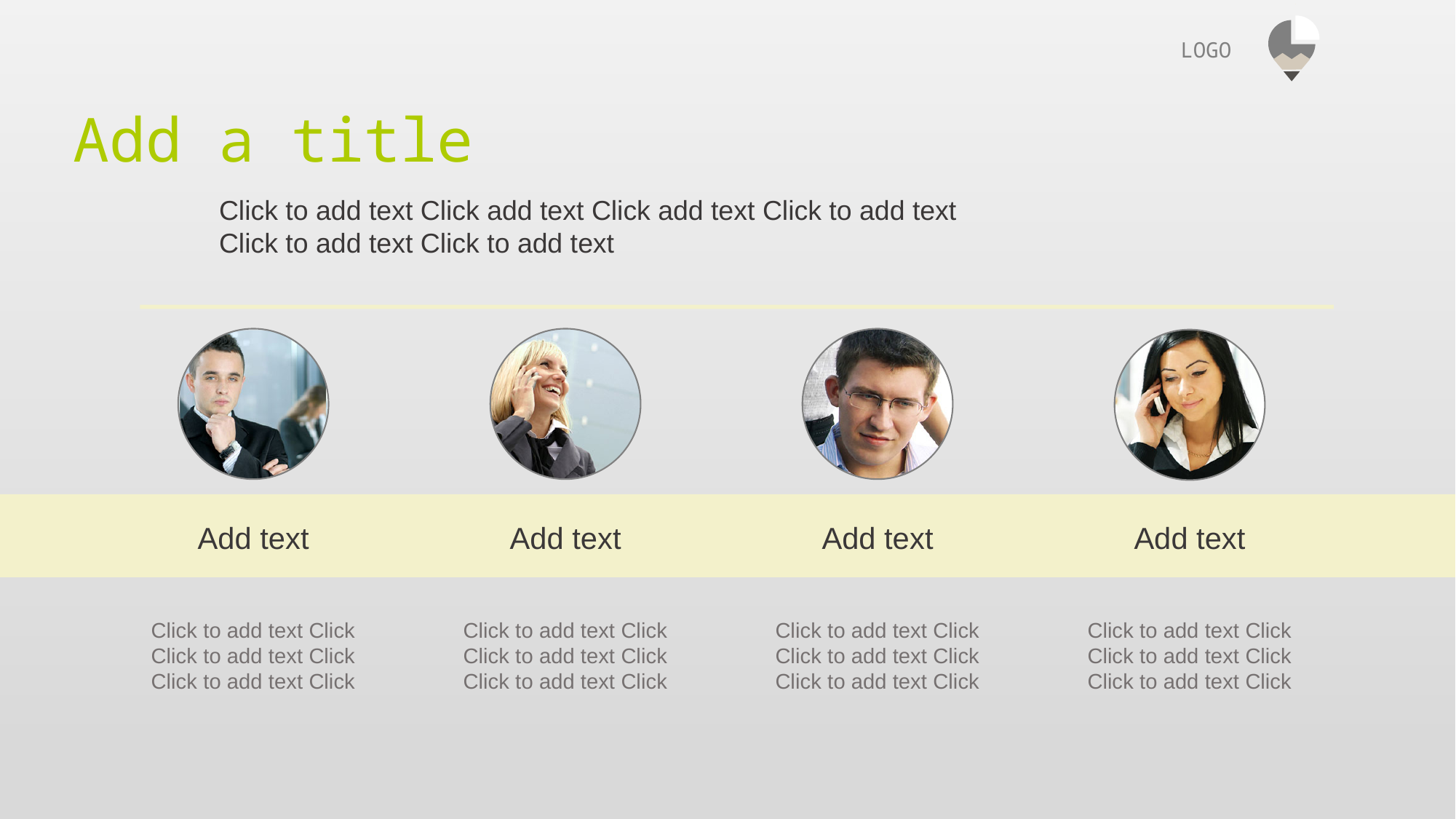

Add a title
Click to add text Click add text Click add text Click to add text
Click to add text Click to add text

Add text
Add text
Add text
Add text
Click to add text Click
Click to add text Click
Click to add text Click
Click to add text Click
Click to add text Click
Click to add text Click
Click to add text Click
Click to add text Click
Click to add text Click
Click to add text Click
Click to add text Click
Click to add text Click